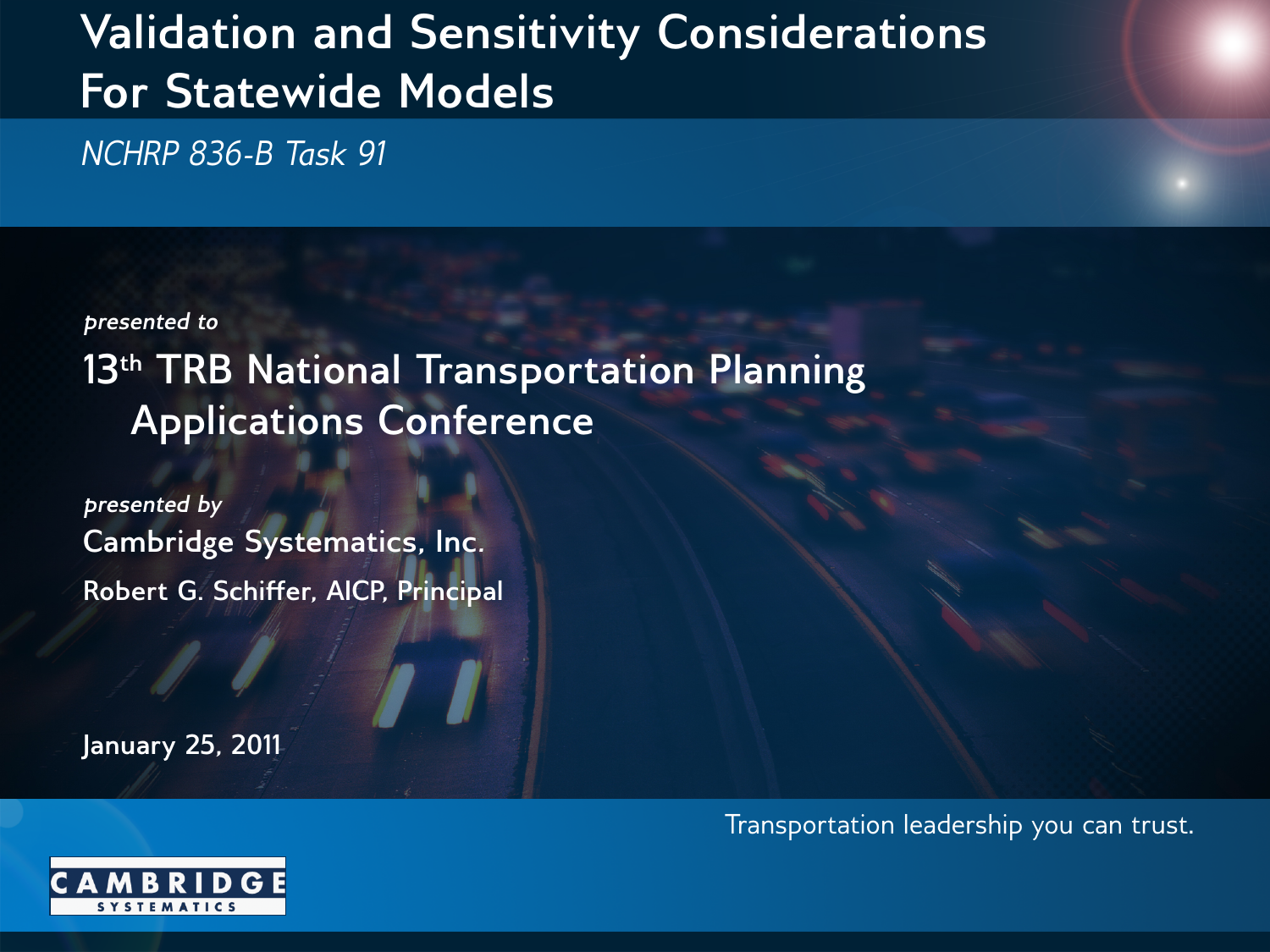

# Validation and Sensitivity Considerations For Statewide Models
NCHRP 836-B Task 91
13th TRB National Transportation Planning Applications Conference
Robert G. Schiffer, AICP, Principal
January 25, 2011